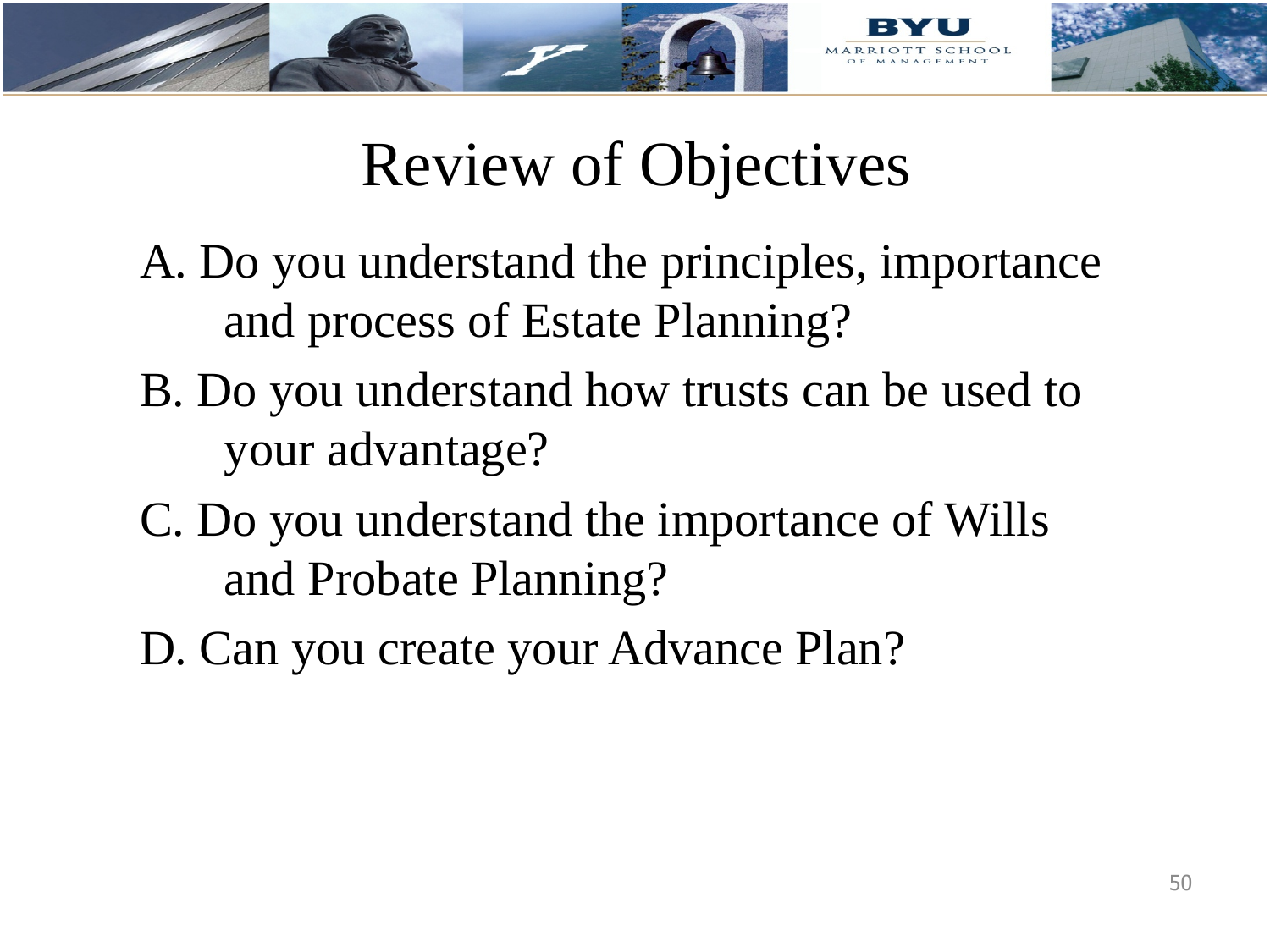

# Review of Objectives
A. Do you understand the principles, importance and process of Estate Planning?
B. Do you understand how trusts can be used to your advantage?
C. Do you understand the importance of Wills and Probate Planning?
D. Can you create your Advance Plan?

50